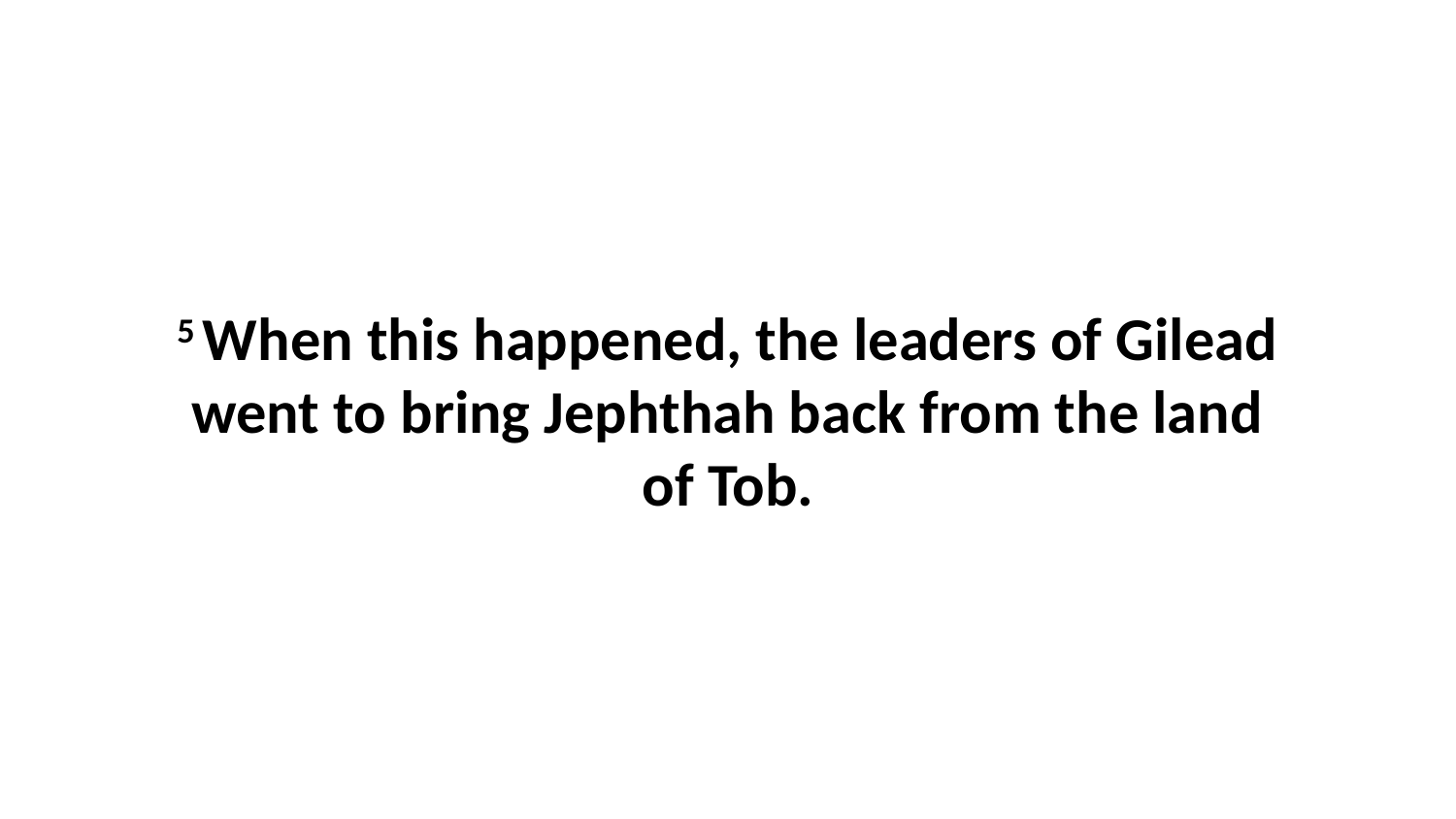

5 When this happened, the leaders of Gilead went to bring Jephthah back from the land of Tob.